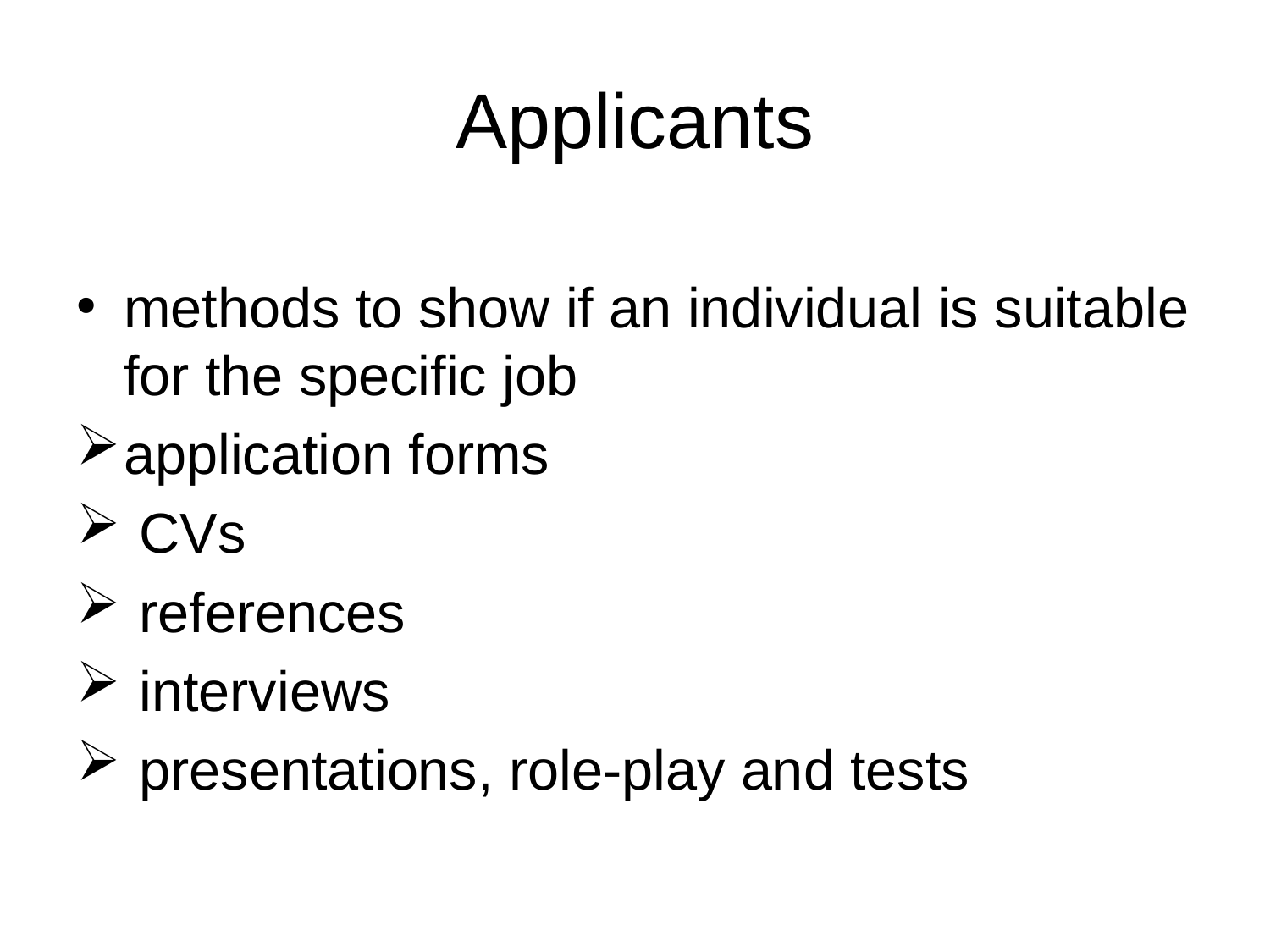

# Applicants
methods to show if an individual is suitable for the specific job
application forms
 CVs
 references
 interviews
 presentations, role-play and tests